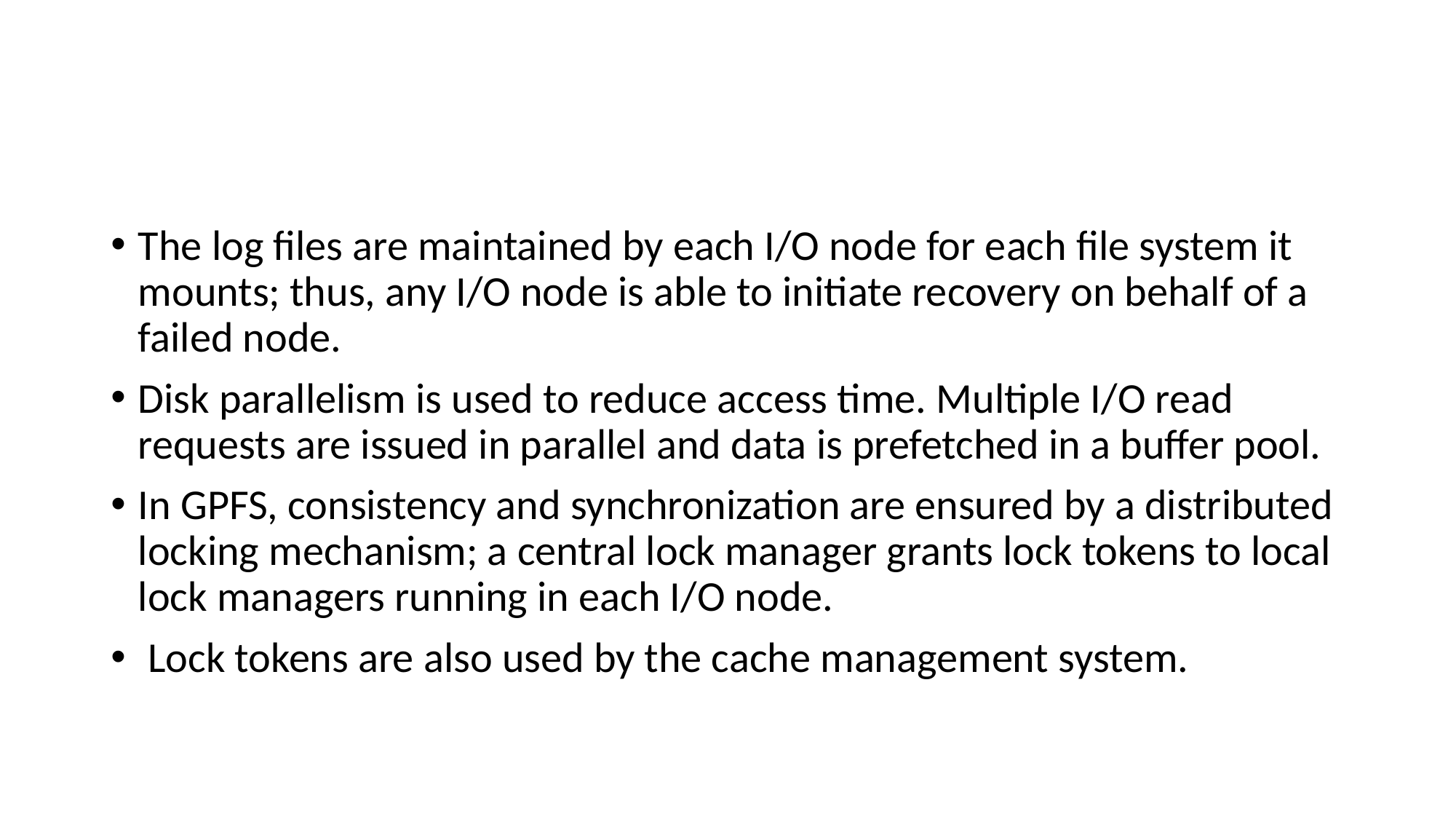

#
The log files are maintained by each I/O node for each file system it mounts; thus, any I/O node is able to initiate recovery on behalf of a failed node.
Disk parallelism is used to reduce access time. Multiple I/O read requests are issued in parallel and data is prefetched in a buffer pool.
In GPFS, consistency and synchronization are ensured by a distributed locking mechanism; a central lock manager grants lock tokens to local lock managers running in each I/O node.
 Lock tokens are also used by the cache management system.